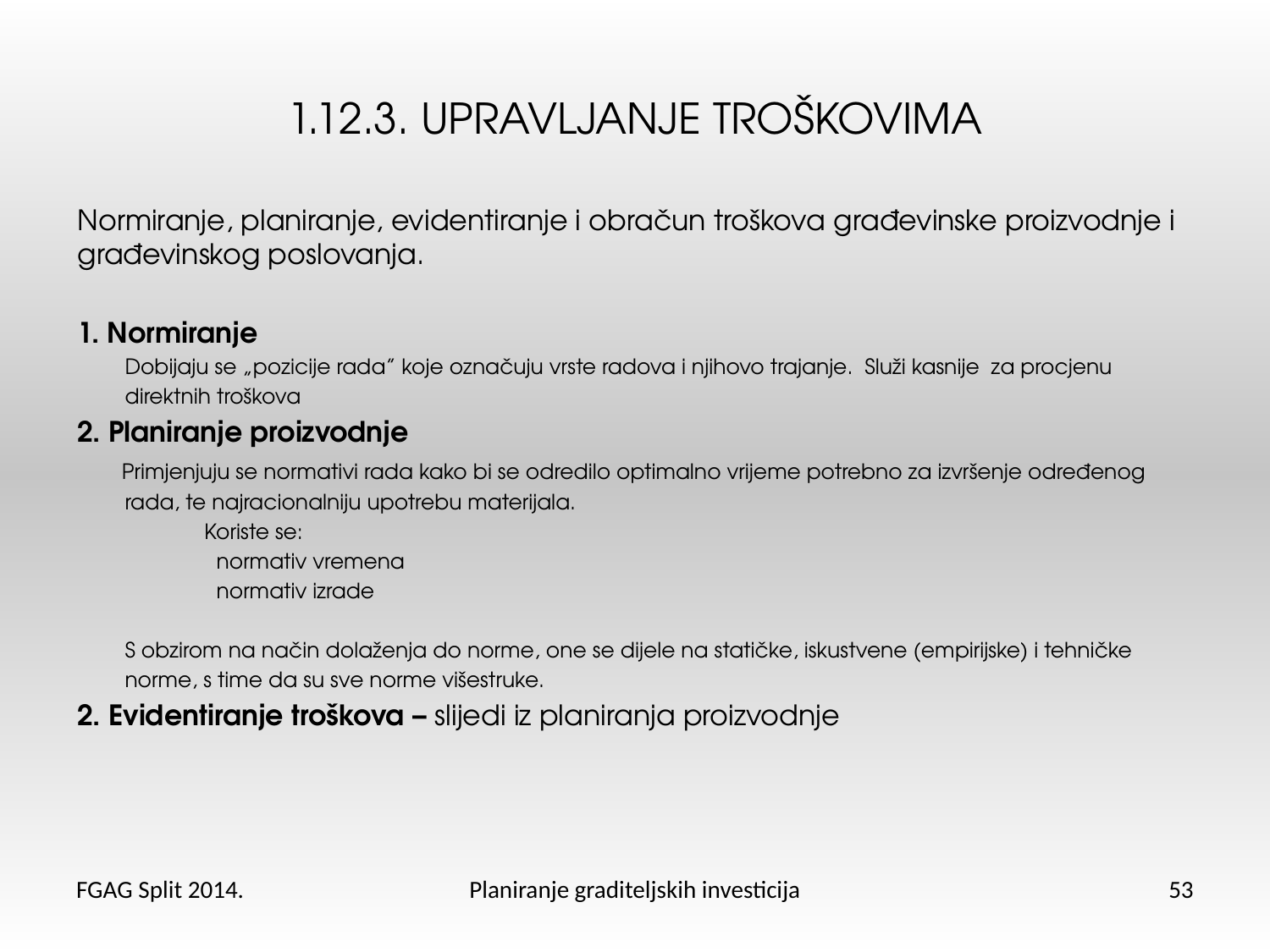

# 1.12.3. UPRAVLJANJE TROŠKOVIMA
Normiranje, planiranje, evidentiranje i obračun troškova građevinske proizvodnje i građevinskog poslovanja.

1. Normiranje
        Dobijaju se „pozicije rada” koje označuju vrste radova i njihovo trajanje.  Služi kasnije  za procjenu
        direktnih troškova
2. Planiranje proizvodnje
      Primjenjuju se normativi rada kako bi se odredilo optimalno vrijeme potrebno za izvršenje određenog
        rada, te najracionalniju upotrebu materijala.
	Koriste se:
	  normativ vremena
	  normativ izrade

        S obzirom na način dolaženja do norme, one se dijele na statičke, iskustvene (empirijske) i tehničke
        norme, s time da su sve norme višestruke.
2. Evidentiranje troškova – slijedi iz planiranja proizvodnje

FGAG Split 2014.
Planiranje graditeljskih investicija
53